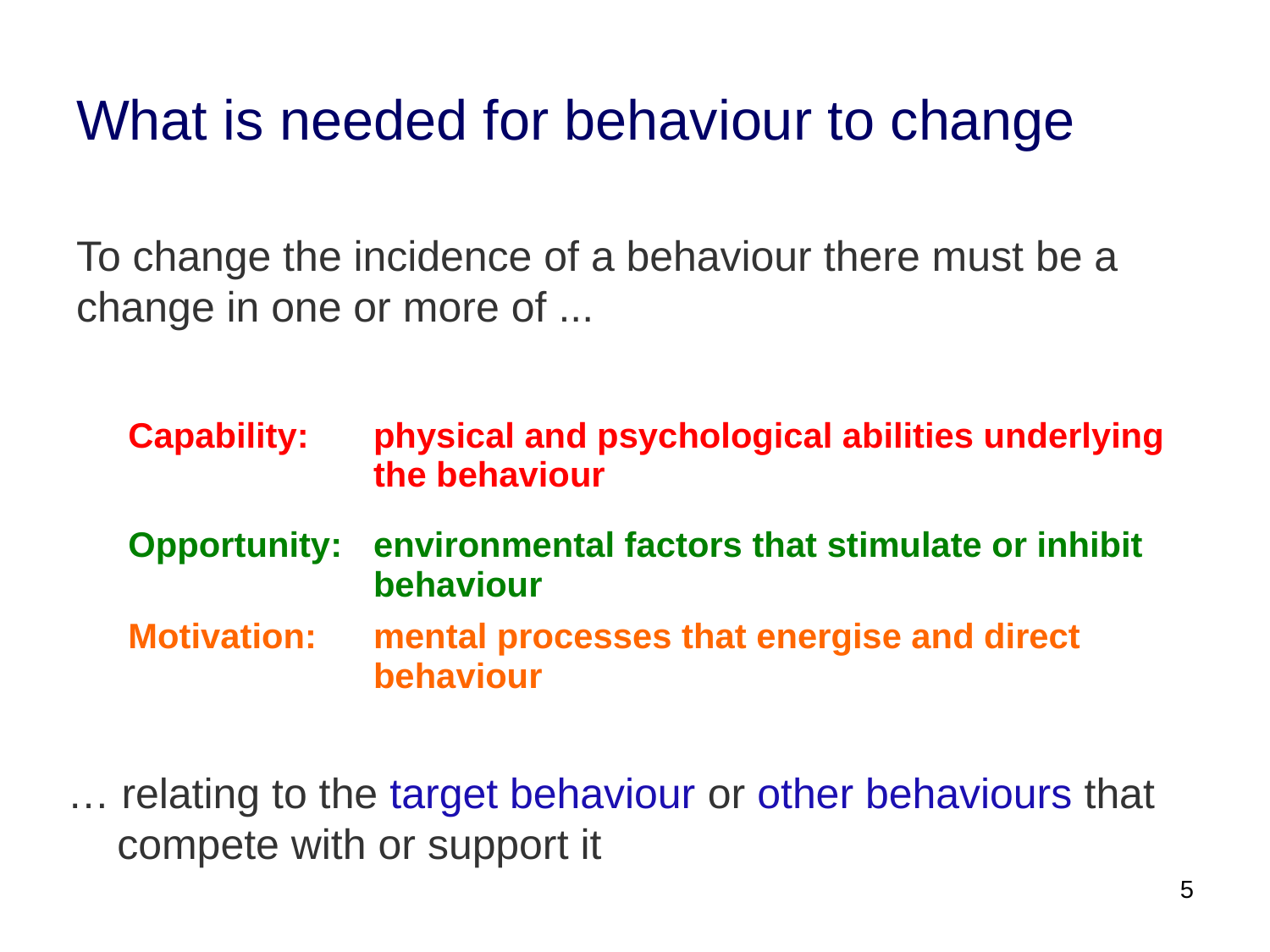

# What is needed for behaviour to change
To change the incidence of a behaviour there must be a change in one or more of ...
| Capability: | physical and psychological abilities underlying the behaviour |
| --- | --- |
| Opportunity: | environmental factors that stimulate or inhibit behaviour |
| Motivation: | mental processes that energise and direct behaviour |
… relating to the target behaviour or other behaviours that compete with or support it
5